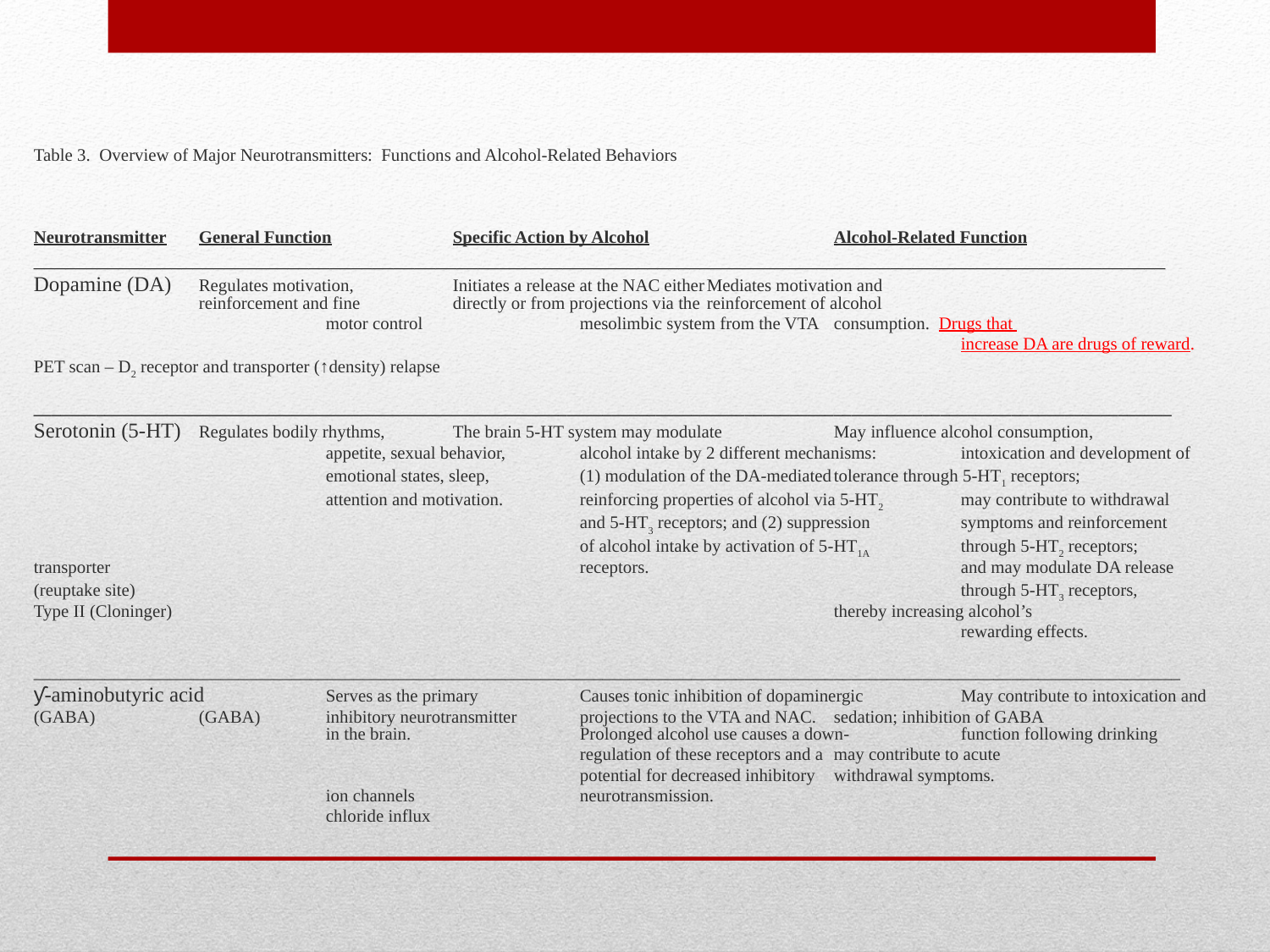

Table 3.  Overview of Major Neurotransmitters:  Functions and Alcohol-Related Behaviors

Neurotransmitter	General Function	Specific Action by Alcohol		Alcohol-Related Function
___________________________________________________________________________________________________________
Dopamine (DA)	Regulates motivation, 	Initiates a release at the NAC either	Mediates motivation and				reinforcement and fine	directly or from projections via the	reinforcement of alcohol
			motor control		mesolimbic system from the VTA	consumption.  Drugs that
								increase DA are drugs of reward.
PET scan – D2 receptor and transporter (↑density) relapse

________________________________________________________________________________________________________________________________
Serotonin (5-HT)	Regulates bodily rhythms,	The brain 5-HT system may modulate 	May influence alcohol consumption,
			appetite, sexual behavior,  	alcohol intake by 2 different mechanisms:	intoxication and development of
			emotional states, sleep, 	(1) modulation of the DA-mediated	tolerance through 5-HT1 receptors;
   			attention and motivation.	reinforcing properties of alcohol via 5-HT2	may contribute to withdrawal
					and 5-HT3 receptors; and (2) suppression	symptoms and reinforcement
					of alcohol intake by activation of 5-HT1A	through 5-HT2 receptors;
transporter				receptors.			and may modulate DA release
(reuptake site)							through 5-HT3 receptors,
Type II (Cloninger)						thereby increasing alcohol’s
								rewarding effects.

_________________________________________________________________________________________________________________________________
ƴ-aminobutyric acid	Serves as the primary	Causes tonic inhibition of dopaminergic	May contribute to intoxication and
(GABA)	(GABA)	inhibitory neurotransmitter	projections to the VTA and NAC.	sedation; inhibition of GABA			 	in the brain. 		Prolonged alcohol use causes a down-	function following drinking
					regulation of these receptors and a	may contribute to acute
					potential for decreased inhibitory	withdrawal symptoms.
			ion channels		neurotransmission.
			chloride influx